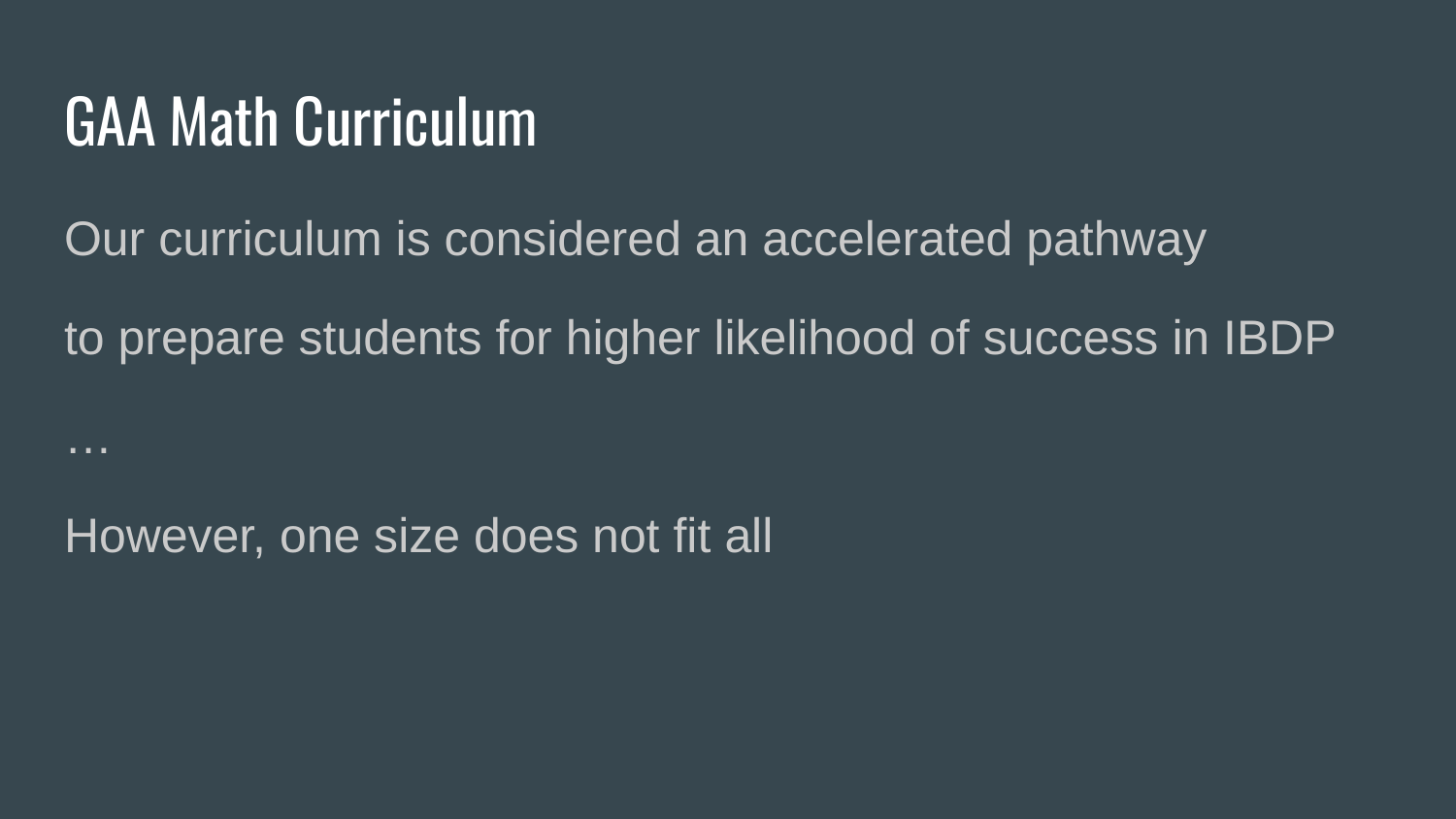

# GAA Math Curriculum
Our curriculum is considered an accelerated pathway
to prepare students for higher likelihood of success in IBDP
…
However, one size does not fit all